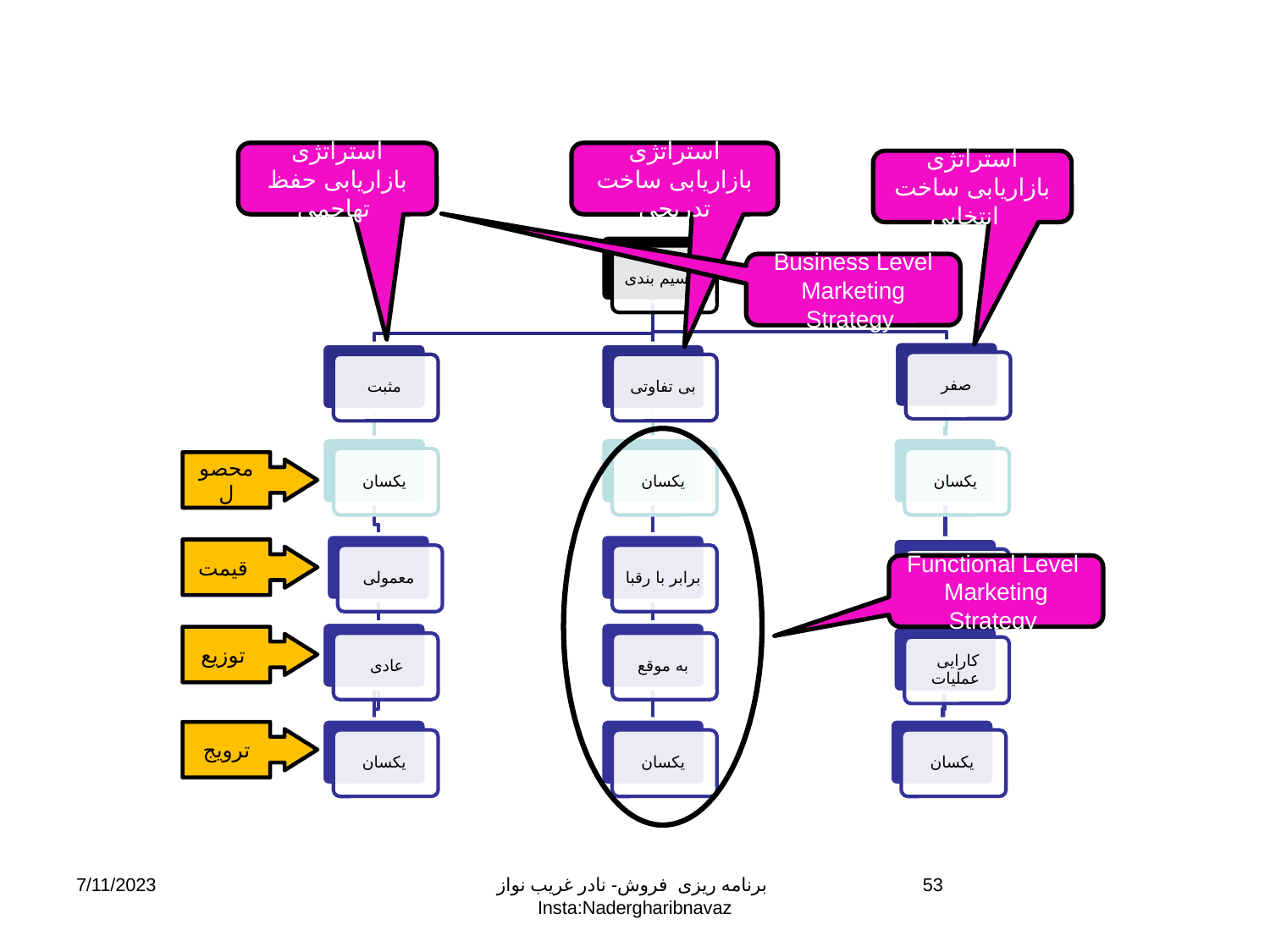

استراتژی بازاریابی حفظ تهاجمی
استراتژی بازاریابی ساخت تدریجی
استراتژی بازاریابی ساخت انتخابی
تقسیم بندی
مثبت
یکسان
معمولی
یکسان
عادی
بی تفاوتی
یکسان
برابر با رقبا
یکسان
به موقع
صفر
یکسان
رقابتی
یکسان
کارایی عملیات
Business Level Marketing Strategy

محصول
قیمت
Functional Level  Marketing Strategy
توزیع
ترویج
7/11/2023
برنامه ریزی  فروش- نادر غریب نواز  Insta:Nadergharibnavaz
53